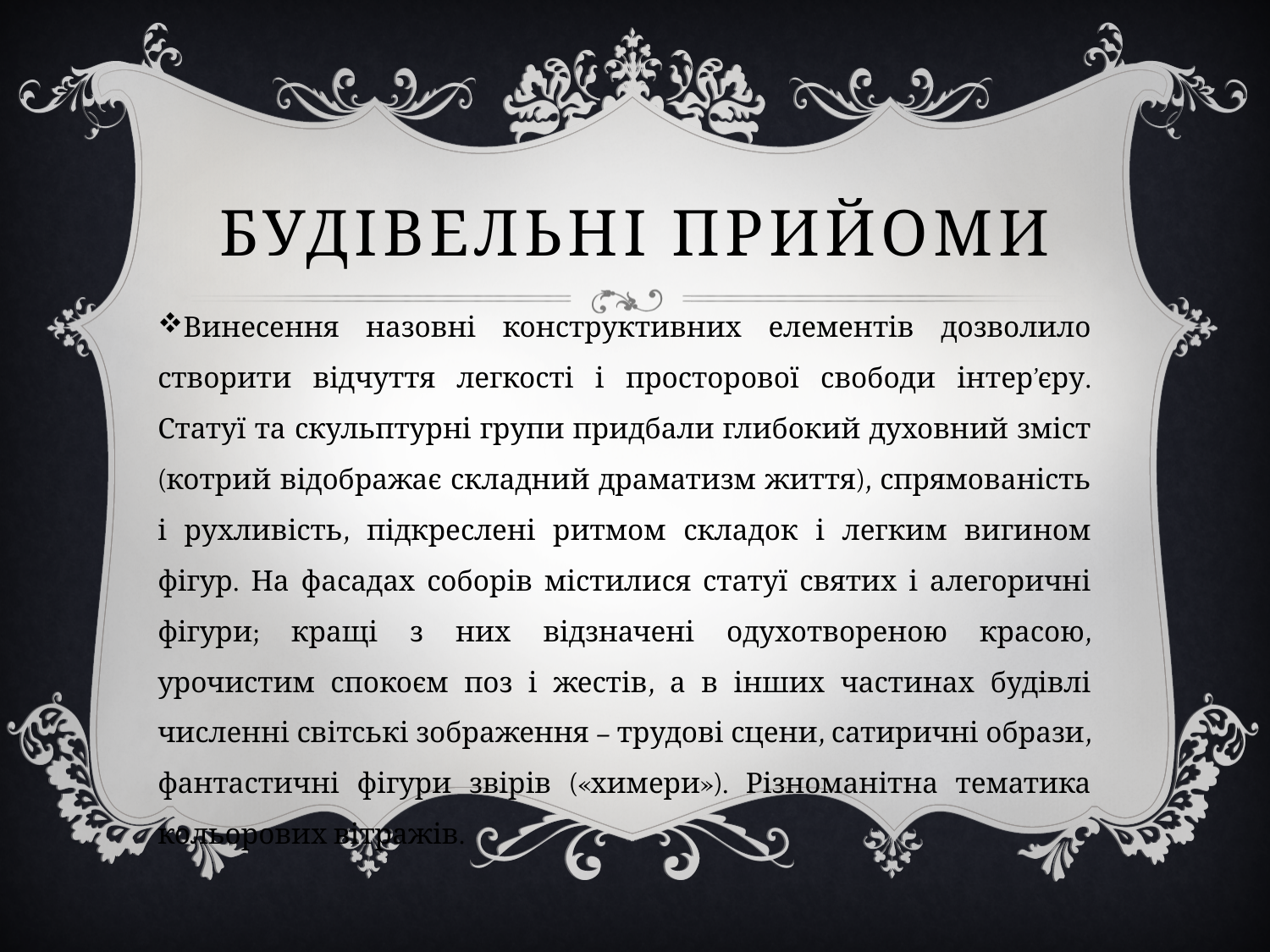

# Будівельні прийоми
Винесення назовні конструктивних елементів дозволило створити відчуття легкості і просторової свободи інтер’єру. Статуї та скульптурні групи придбали глибокий духовний зміст (котрий відображає складний драматизм життя), спрямованість і рухливість, підкреслені ритмом складок і легким вигином фігур. На фасадах соборів містилися статуї святих і алегоричні фігури; кращі з них відзначені одухотвореною красою, урочистим спокоєм поз і жестів, а в інших частинах будівлі численні світські зображення – трудові сцени, сатиричні образи, фантастичні фігури звірів («химери»). Різноманітна тематика кольорових вітражів.